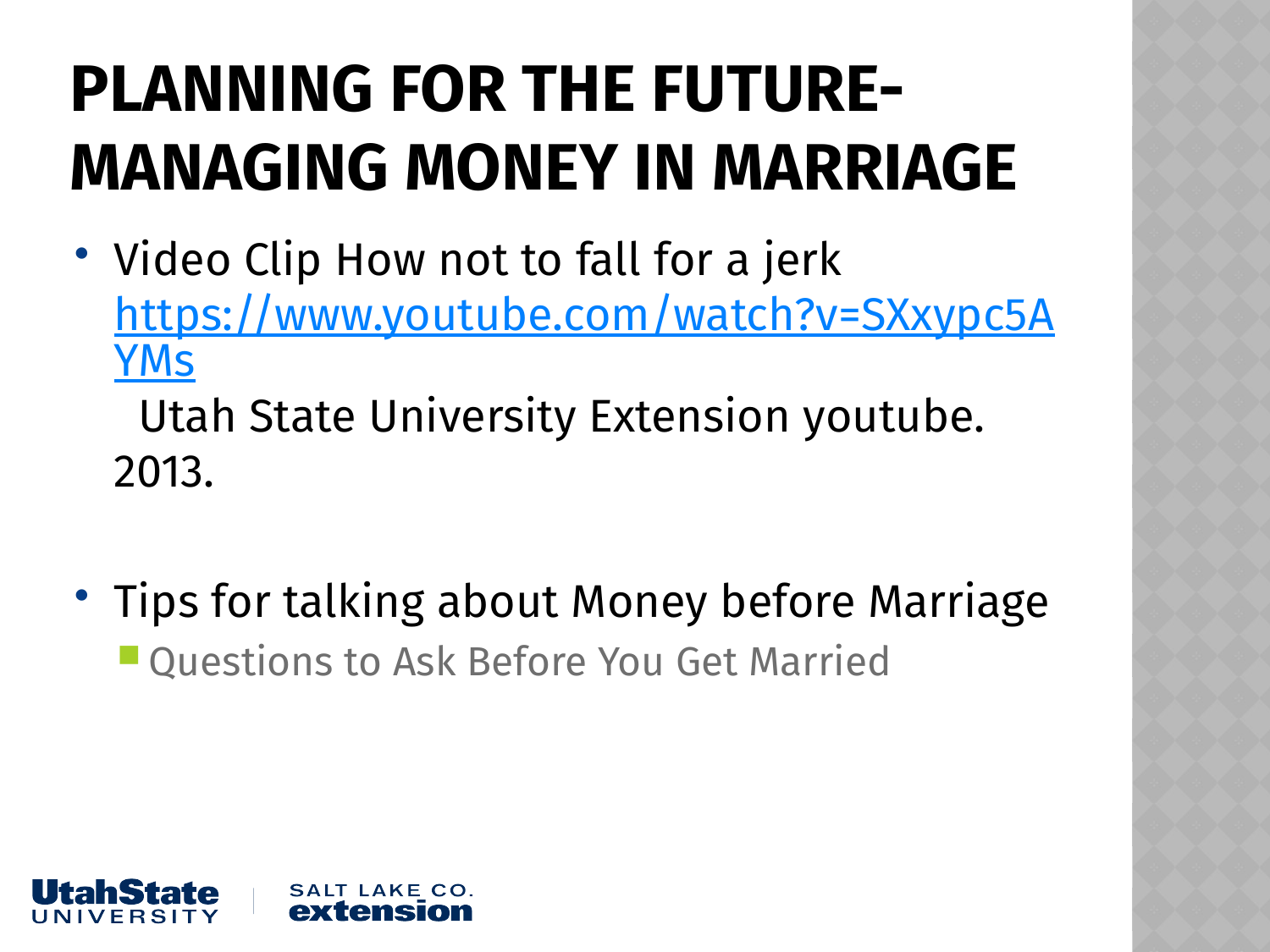

# Planning for the Future-Managing Money In Marriage
Video Clip How not to fall for a jerk     https://www.youtube.com/watch?v=SXxypc5AYMs  Utah State University Extension youtube. 2013.

Tips for talking about Money before Marriage
Questions to Ask Before You Get Married